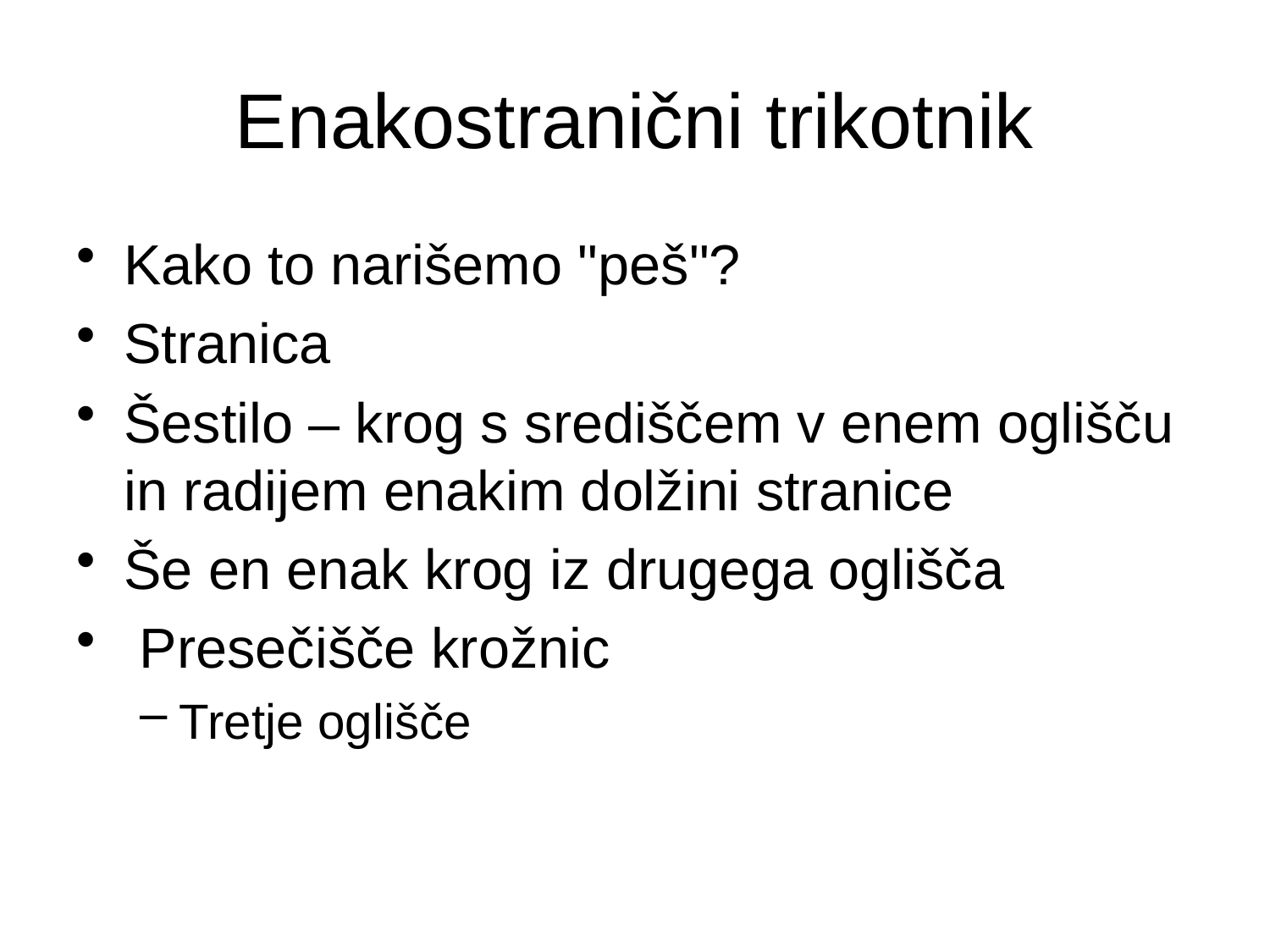

# Enakostranični trikotnik
Kako to narišemo "peš"?
Stranica
Šestilo – krog s središčem v enem oglišču in radijem enakim dolžini stranice
Še en enak krog iz drugega oglišča
 Presečišče krožnic
Tretje oglišče